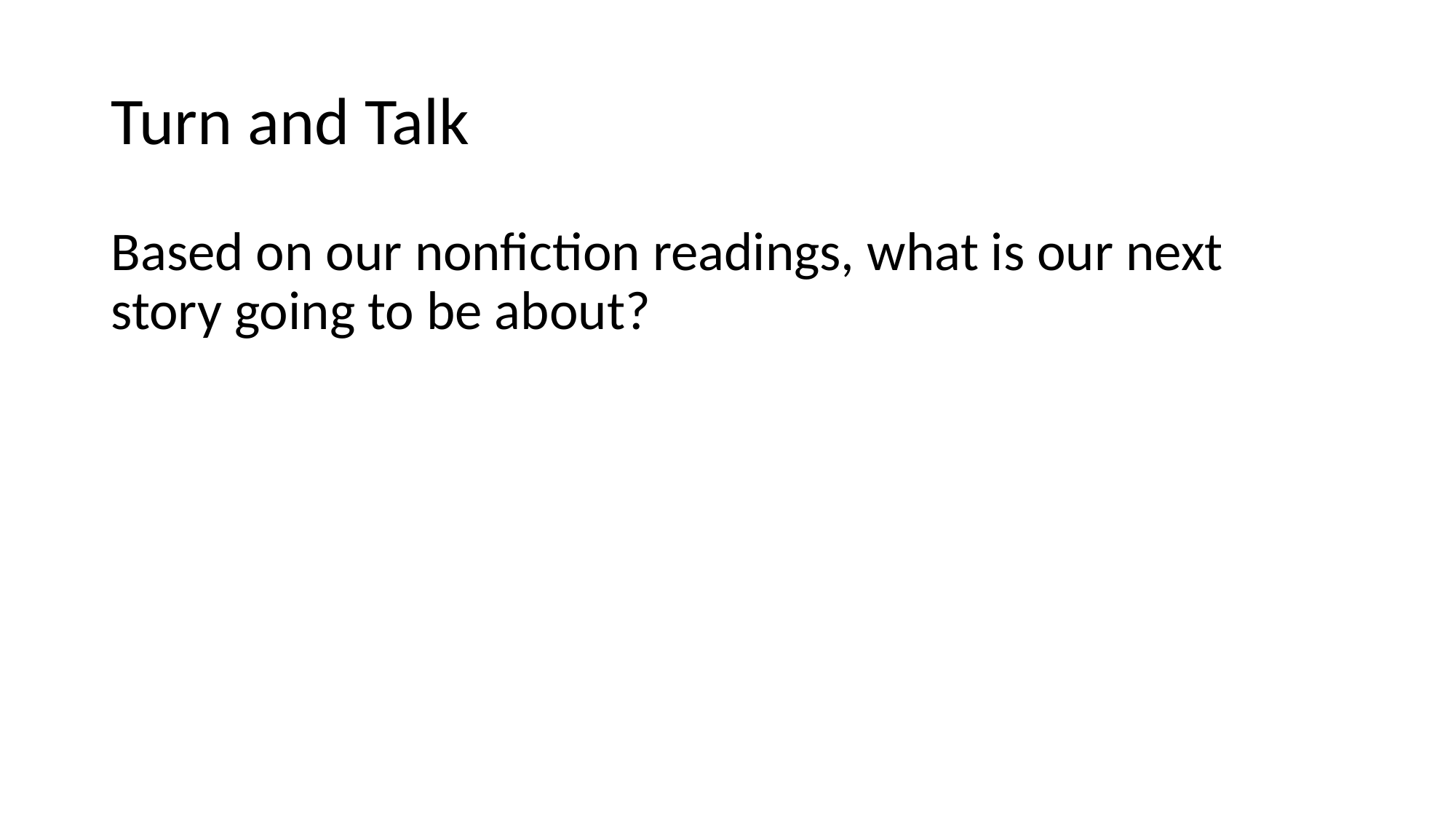

# Turn and Talk
Based on our nonfiction readings, what is our next story going to be about?